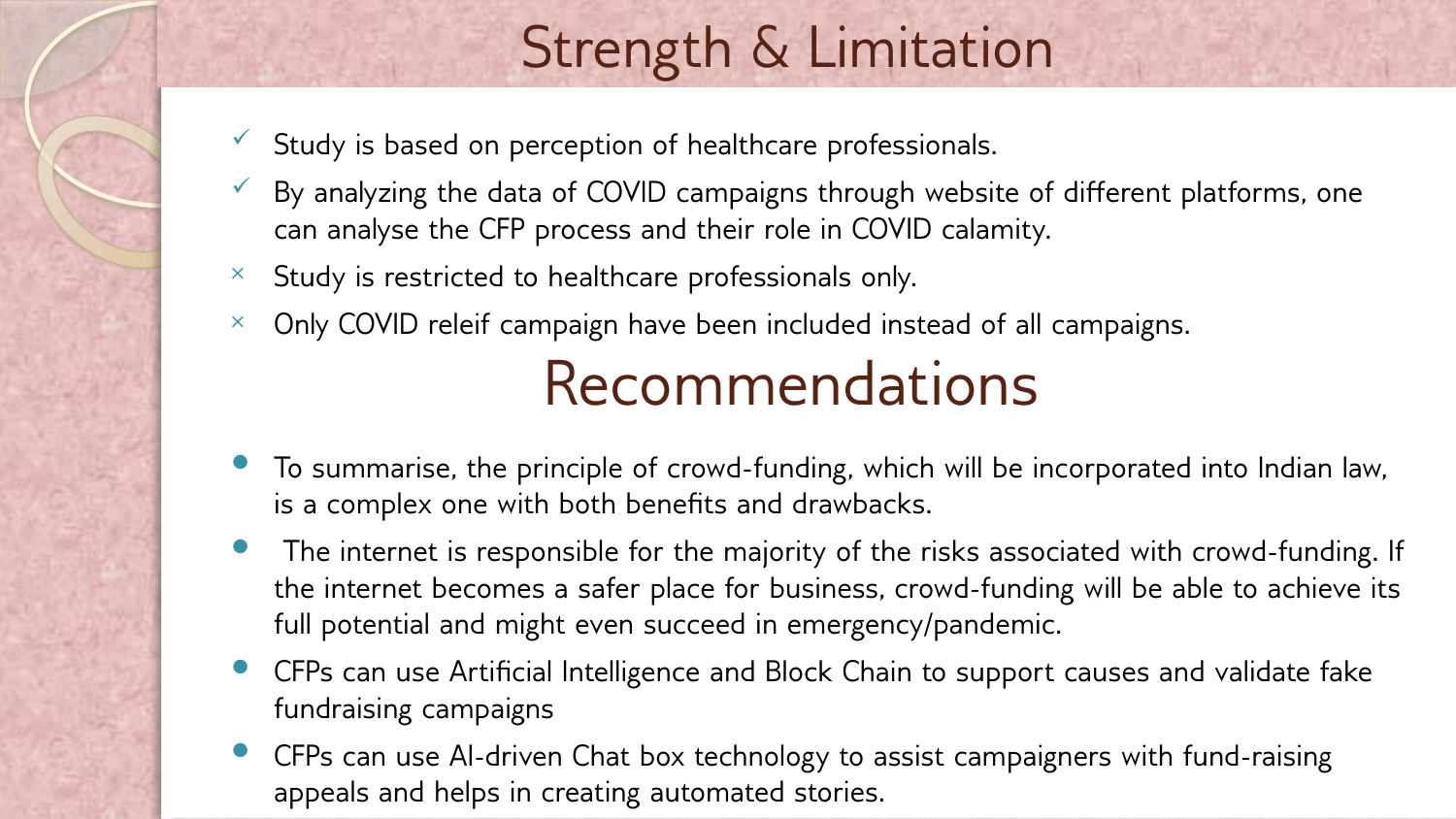

# Strength & Limitation
Study is based on perception of healthcare professionals.
By analyzing the data of COVID campaigns through website of different platforms, one can analyse the CFP process and their role in COVID calamity.
Study is restricted to healthcare professionals only.
Only COVID releif campaign have been included instead of all campaigns.

To summarise, the principle of crowd-funding, which will be incorporated into Indian law, is a complex one with both benefits and drawbacks.
 The internet is responsible for the majority of the risks associated with crowd-funding. If the internet becomes a safer place for business, crowd-funding will be able to achieve its full potential and might even succeed in emergency/pandemic.
CFPs can use Artificial Intelligence and Block Chain to support causes and validate fake fundraising campaigns
CFPs can use AI-driven Chat box technology to assist campaigners with fund-raising appeals and helps in creating automated stories.
Recommendations